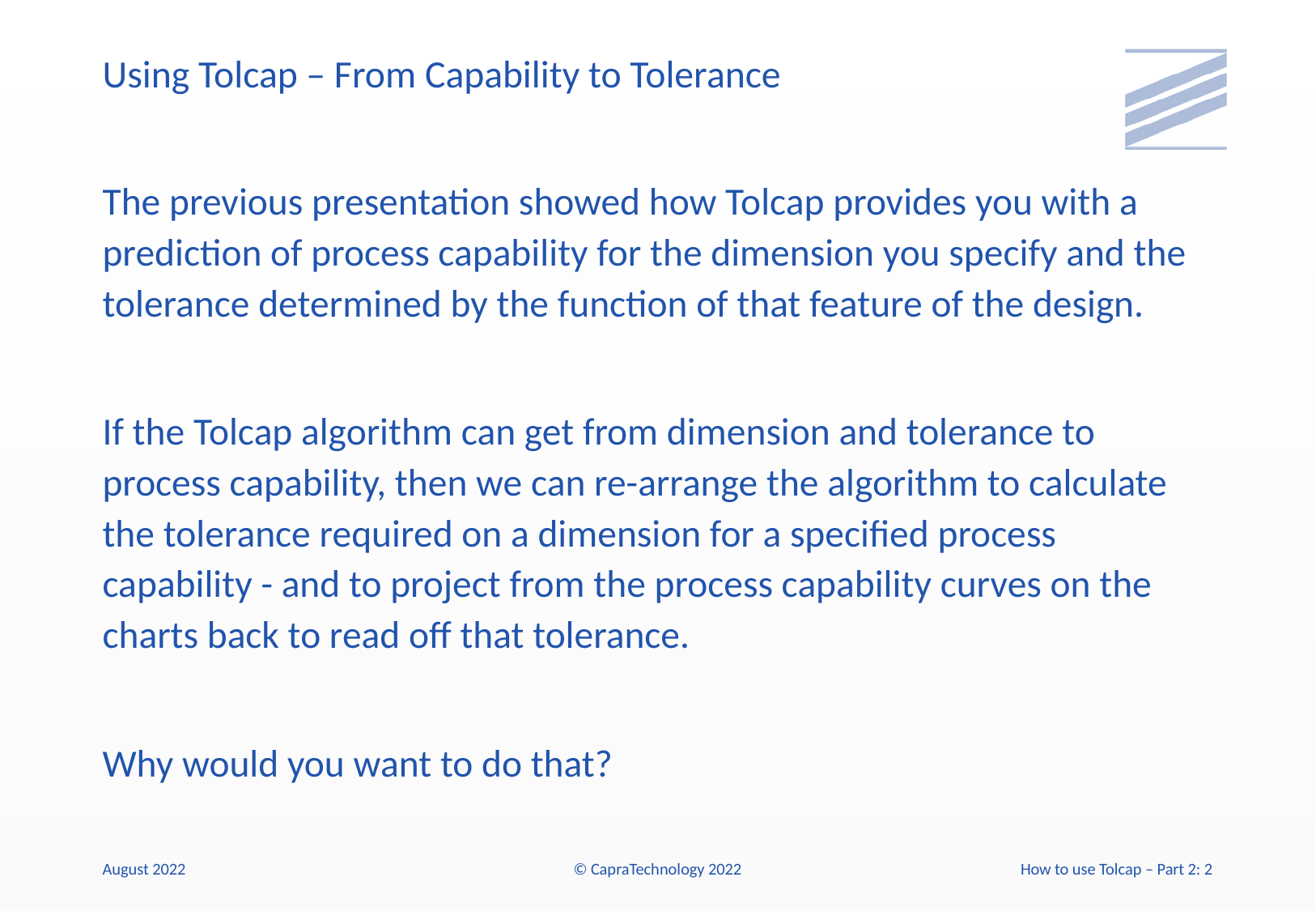

# Using Tolcap – From Capability to Tolerance
The previous presentation showed how Tolcap provides you with a prediction of process capability for the dimension you specify and the tolerance determined by the function of that feature of the design.

If the Tolcap algorithm can get from dimension and tolerance to process capability, then we can re-arrange the algorithm to calculate the tolerance required on a dimension for a specified process capability - and to project from the process capability curves on the charts back to read off that tolerance.

Why would you want to do that?
August 2022
© CapraTechnology 2022
How to use Tolcap – Part 2: 2